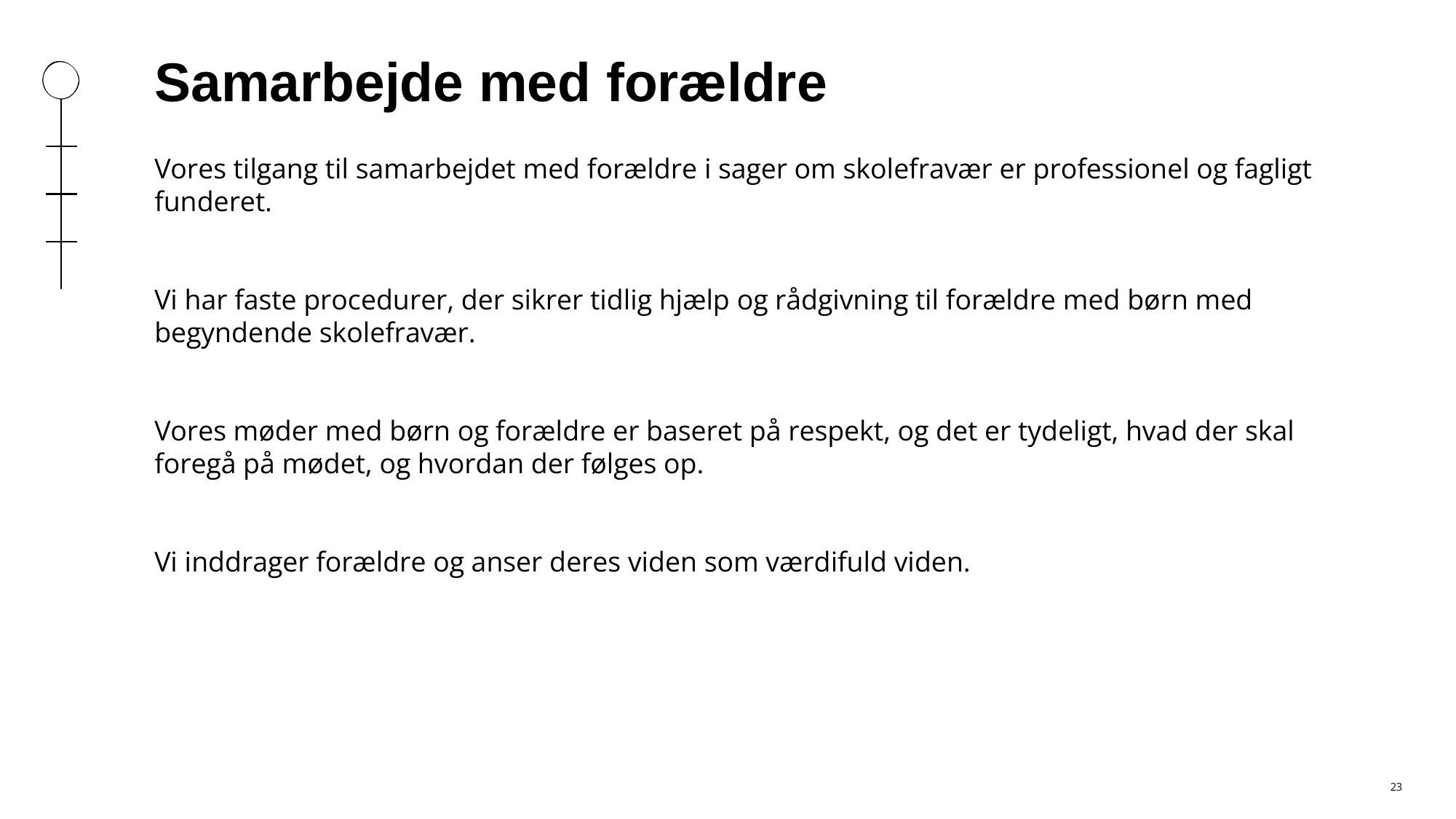

Samarbejde med forældre

Vores tilgang til samarbejdet med forældre i sager om skolefravær er professionel og fagligt funderet​.
Vi har faste procedurer, der sikrer tidlig hjælp og rådgivning til forældre med børn med begyndende skolefravær.​
Vores møder med børn og forældre er baseret på respekt, og det er tydeligt, hvad der skal foregå på mødet, og hvordan der følges op.
Vi inddrager forældre og anser deres viden som værdifuld viden.
23